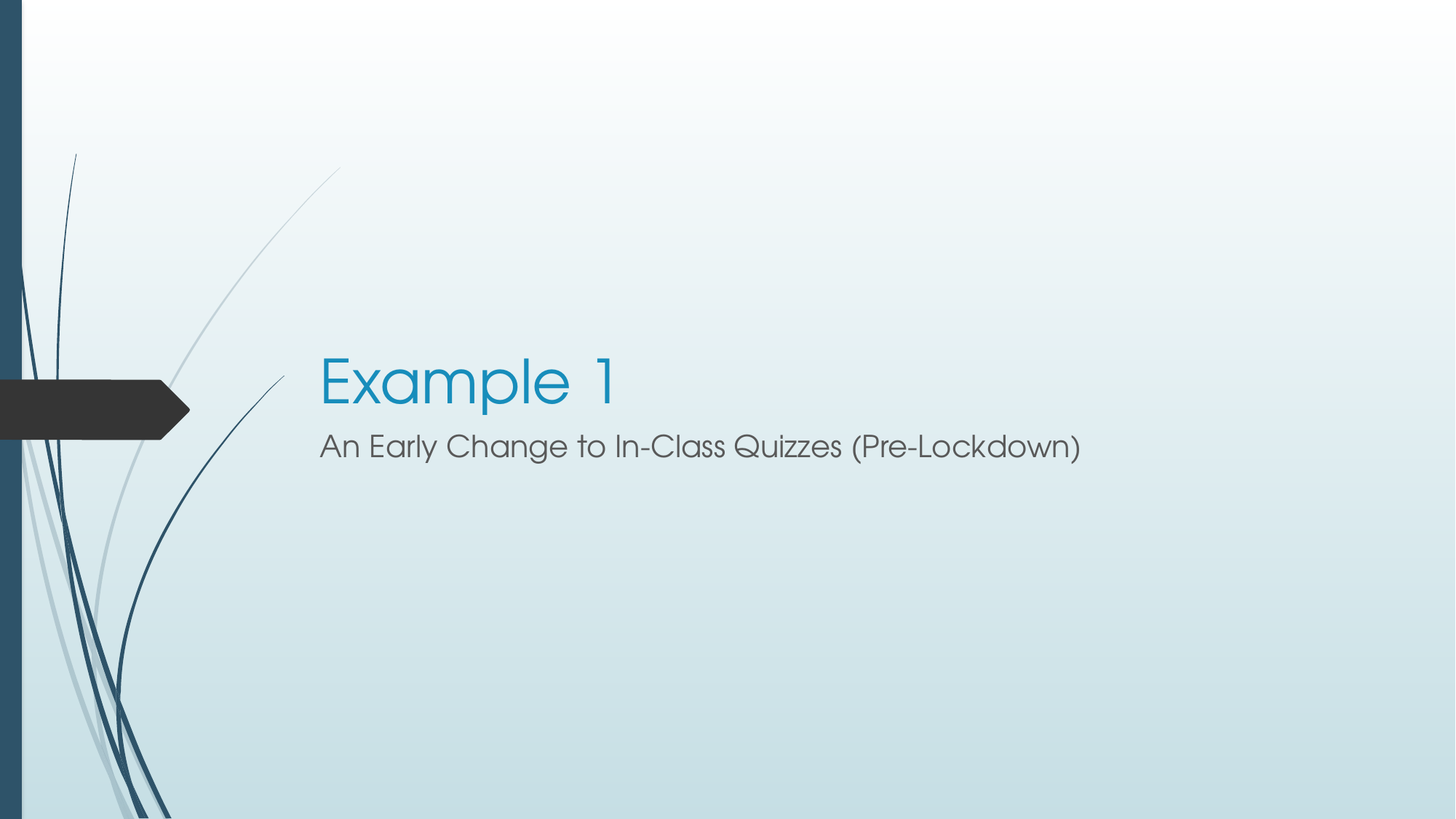

# Example 1
An Early Change to In-Class Quizzes (Pre-Lockdown)